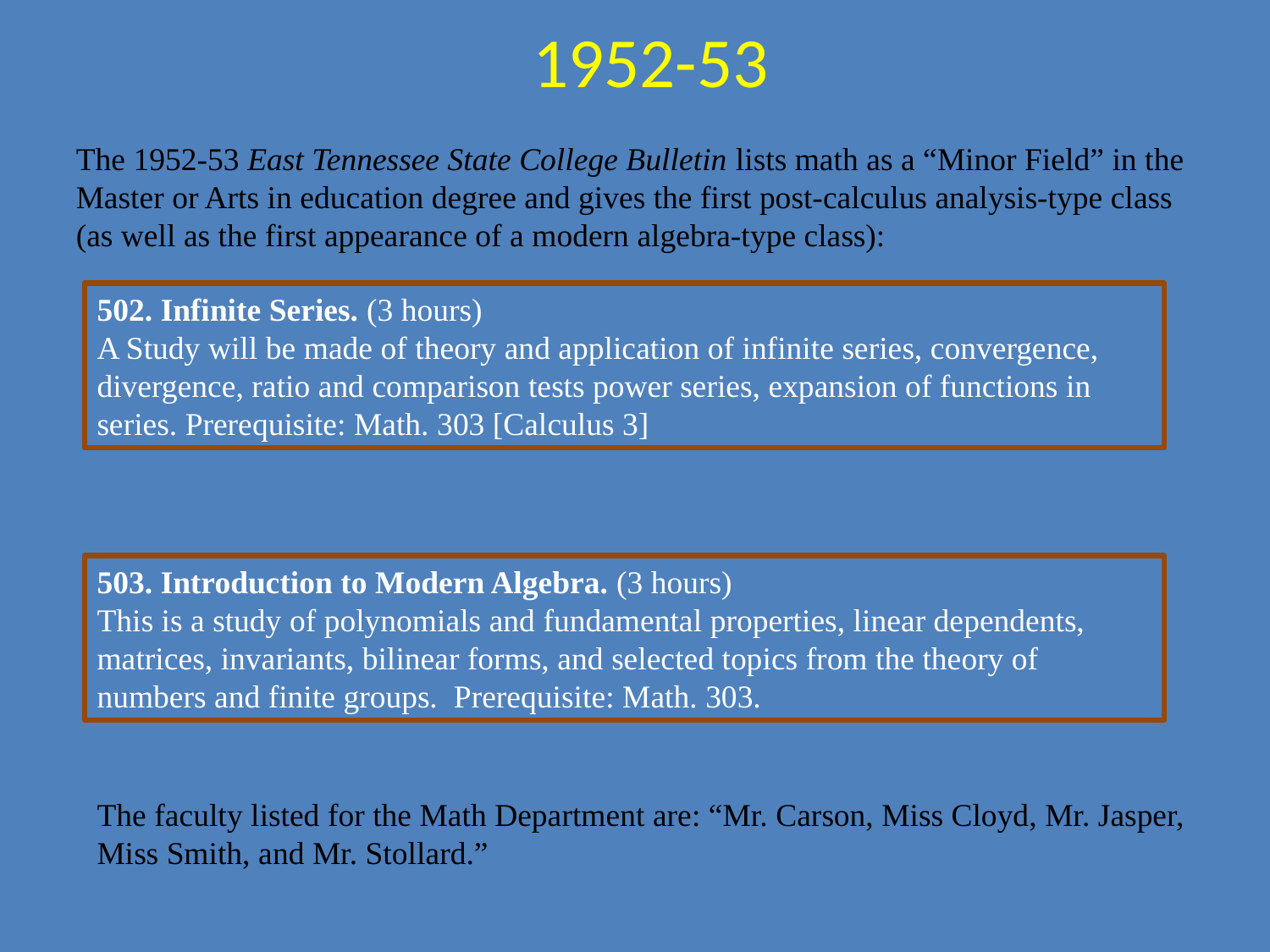

1952-53
The 1952-53 East Tennessee State College Bulletin lists math as a “Minor Field” in the Master or Arts in education degree and gives the first post-calculus analysis-type class (as well as the first appearance of a modern algebra-type class):
502. Infinite Series. (3 hours)
A Study will be made of theory and application of infinite series, convergence, divergence, ratio and comparison tests power series, expansion of functions in series. Prerequisite: Math. 303 [Calculus 3]
503. Introduction to Modern Algebra. (3 hours)
This is a study of polynomials and fundamental properties, linear dependents, matrices, invariants, bilinear forms, and selected topics from the theory of numbers and finite groups.  Prerequisite: Math. 303.
The faculty listed for the Math Department are: “Mr. Carson, Miss Cloyd, Mr. Jasper, Miss Smith, and Mr. Stollard.”